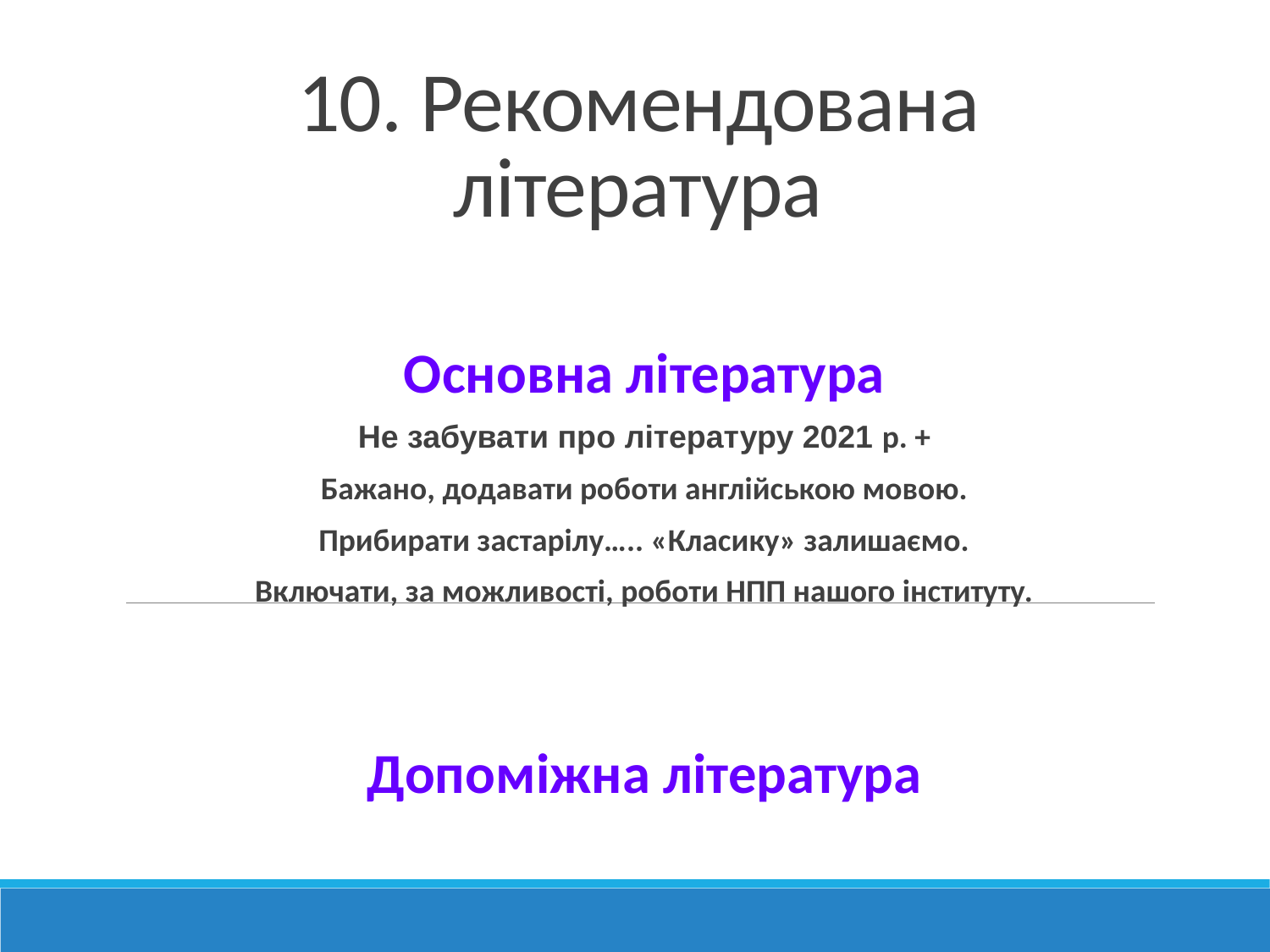

10. Рекомендована література

Основна література
Не забувати про літературу 2021 р. +
Бажано, додавати роботи англійською мовою.
Прибирати застарілу….. «Класику» залишаємо.
Включати, за можливості, роботи НПП нашого інституту.

Допоміжна література